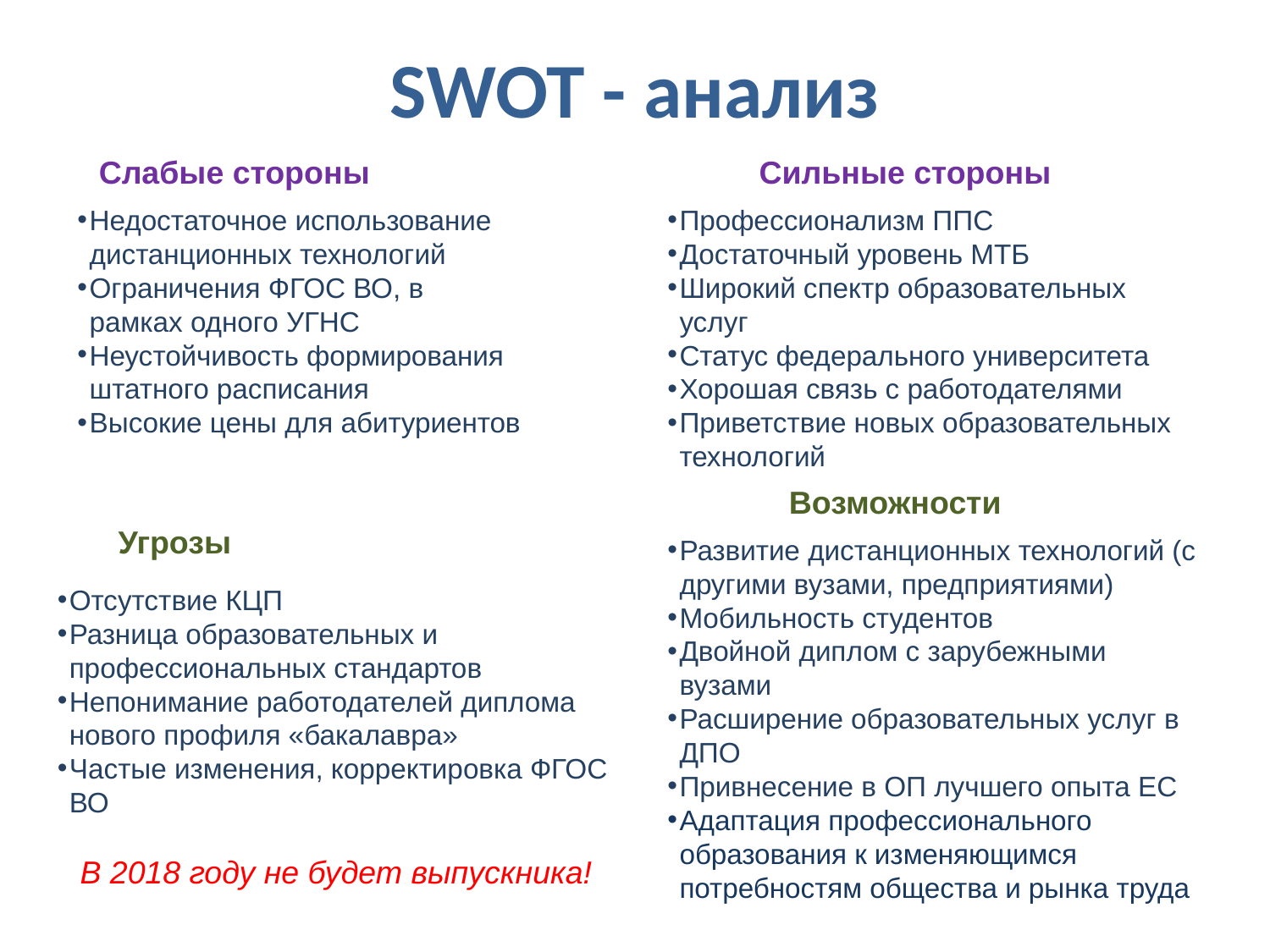

# SWOT - анализ
Слабые стороны
Сильные стороны
Недостаточное использование дистанционных технологий
Ограничения ФГОС ВО, в рамках одного УГНС
Неустойчивость формирования штатного расписания
Высокие цены для абитуриентов
Профессионализм ППС
Достаточный уровень МТБ
Широкий спектр образовательных услуг
Статус федерального университета
Хорошая связь с работодателями
Приветствие новых образовательных технологий
Возможности
Угрозы
Развитие дистанционных технологий (с другими вузами, предприятиями)
Мобильность студентов
Двойной диплом с зарубежными вузами
Расширение образовательных услуг в ДПО
Привнесение в ОП лучшего опыта ЕС
Адаптация профессионального образования к изменяющимся потребностям общества и рынка труда
Отсутствие КЦП
Разница образовательных и профессиональных стандартов
Непонимание работодателей диплома нового профиля «бакалавра»
Частые изменения, корректировка ФГОС ВО
В 2018 году не будет выпускника!